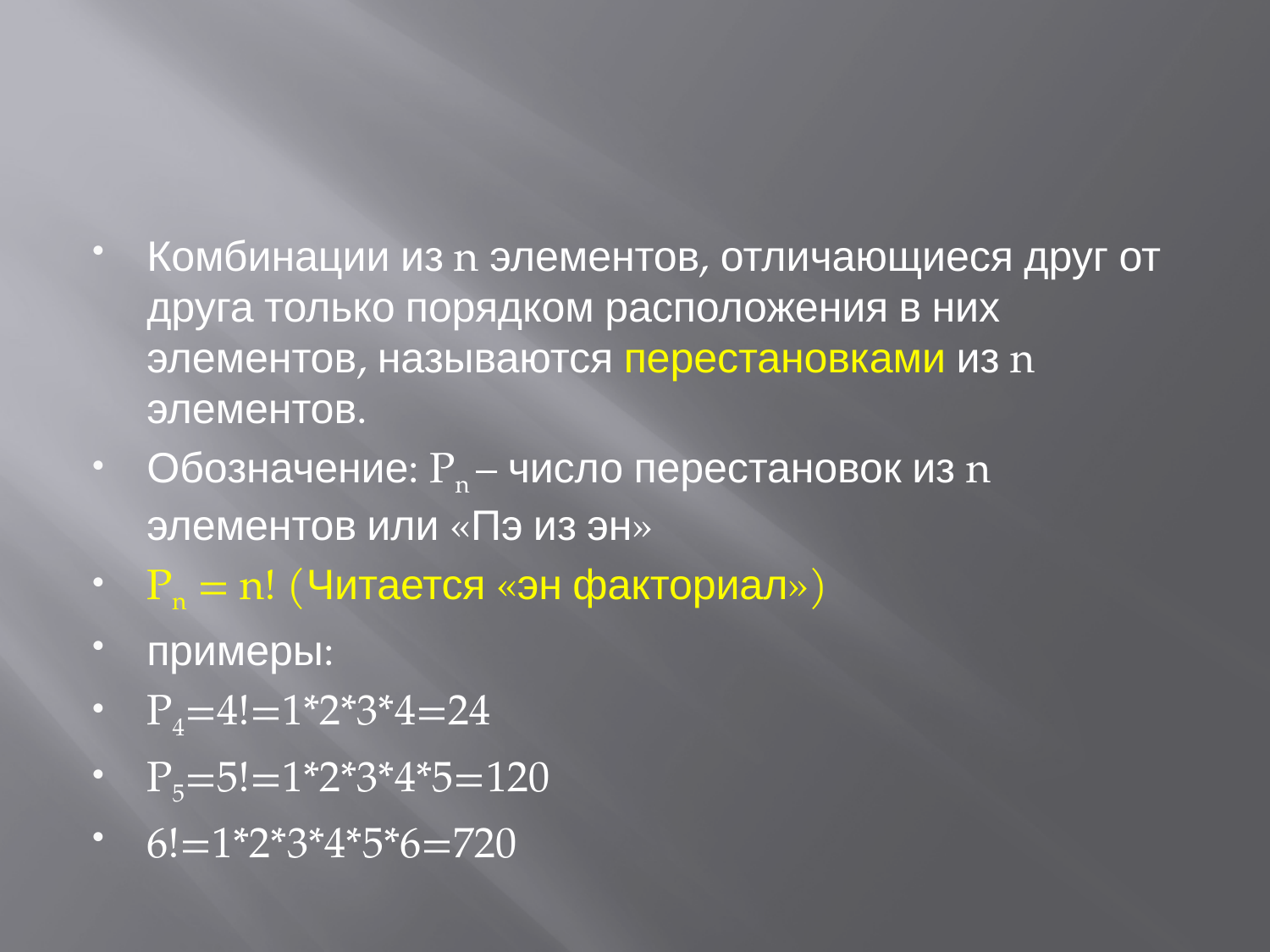

#
Комбинации из n элементов, отличающиеся друг от друга только порядком расположения в них элементов, называются перестановками из n элементов.
Обозначение: Pn – число перестановок из n элементов или «Пэ из эн»
Pn = n! (Читается «эн факториал»)
примеры:
P4=4!=1*2*3*4=24
P5=5!=1*2*3*4*5=120
6!=1*2*3*4*5*6=720